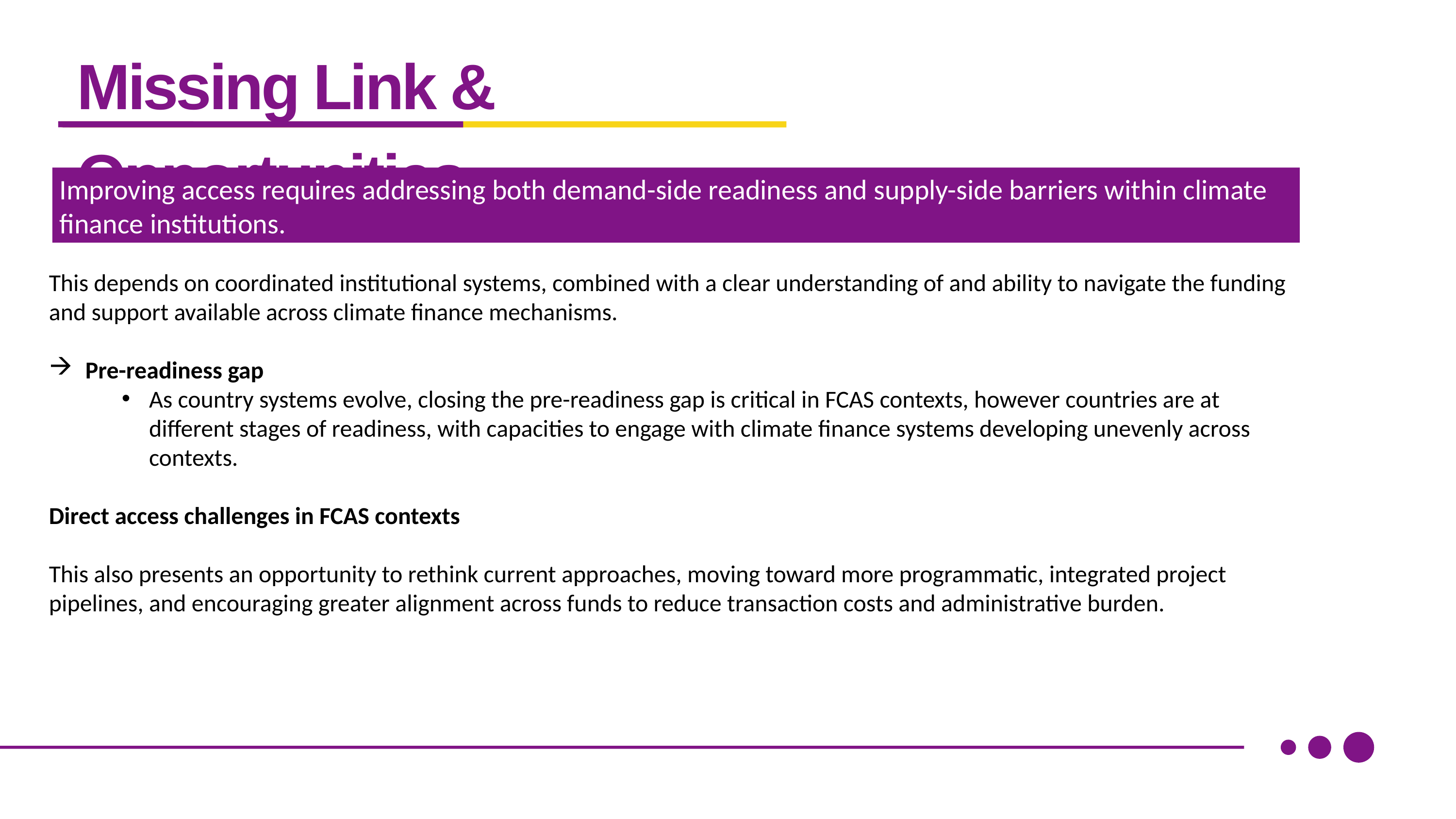

Missing Link & Opportunities

Improving access requires addressing both demand-side readiness and supply-side barriers within climate finance institutions.
This depends on coordinated institutional systems, combined with a clear understanding of and ability to navigate the funding and support available across climate finance mechanisms.

Pre-readiness gap
As country systems evolve, closing the pre-readiness gap is critical in FCAS contexts, however countries are at different stages of readiness, with capacities to engage with climate finance systems developing unevenly across contexts.

Direct access challenges in FCAS contexts

This also presents an opportunity to rethink current approaches, moving toward more programmatic, integrated project pipelines, and encouraging greater alignment across funds to reduce transaction costs and administrative burden.